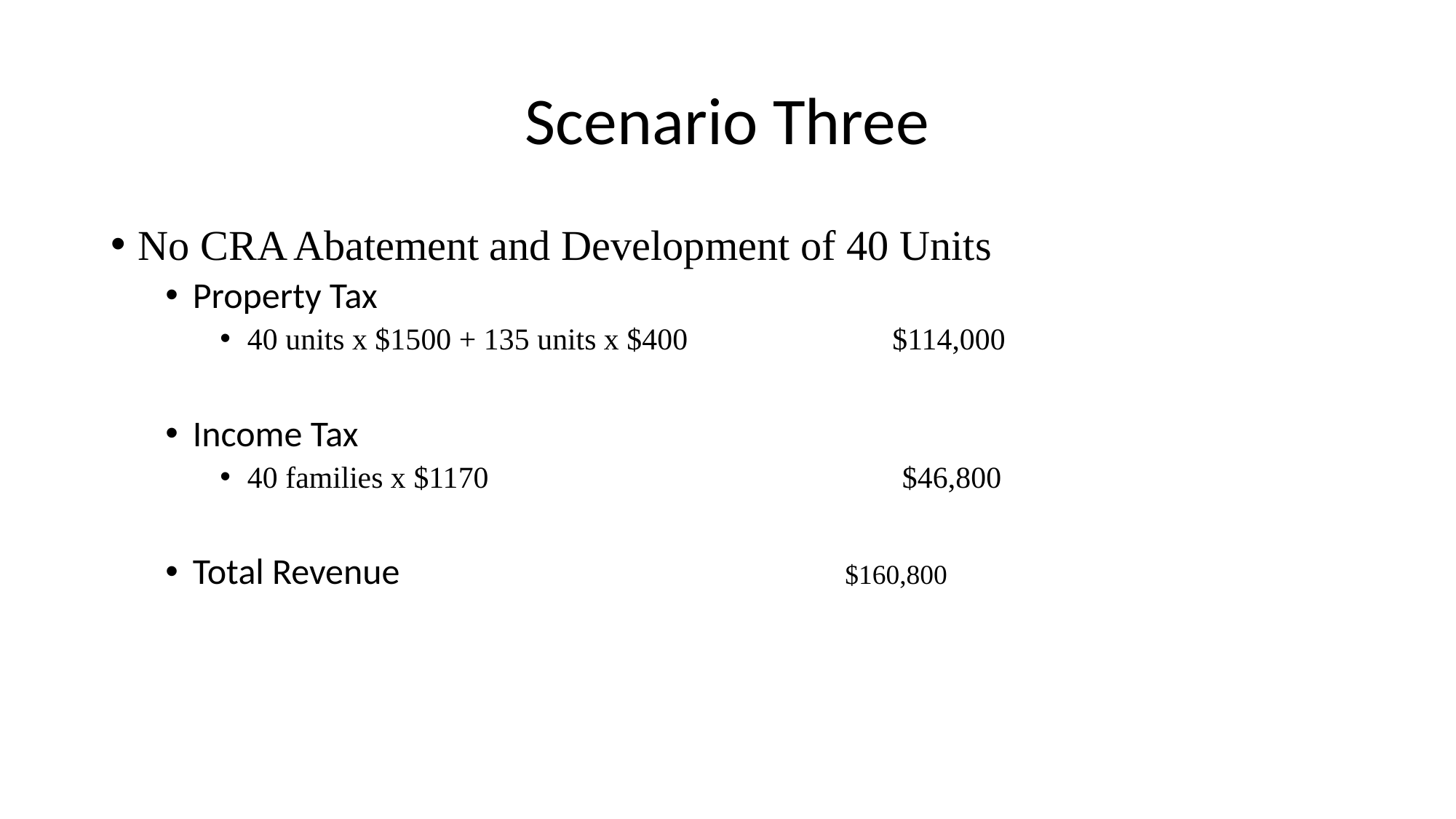

# Scenario Three
No CRA Abatement and Development of 40 Units
Property Tax
40 units x $1500 + 135 units x $400 	             $114,000

Income Tax
40 families x $1170 				$46,800

Total Revenue				             $160,800